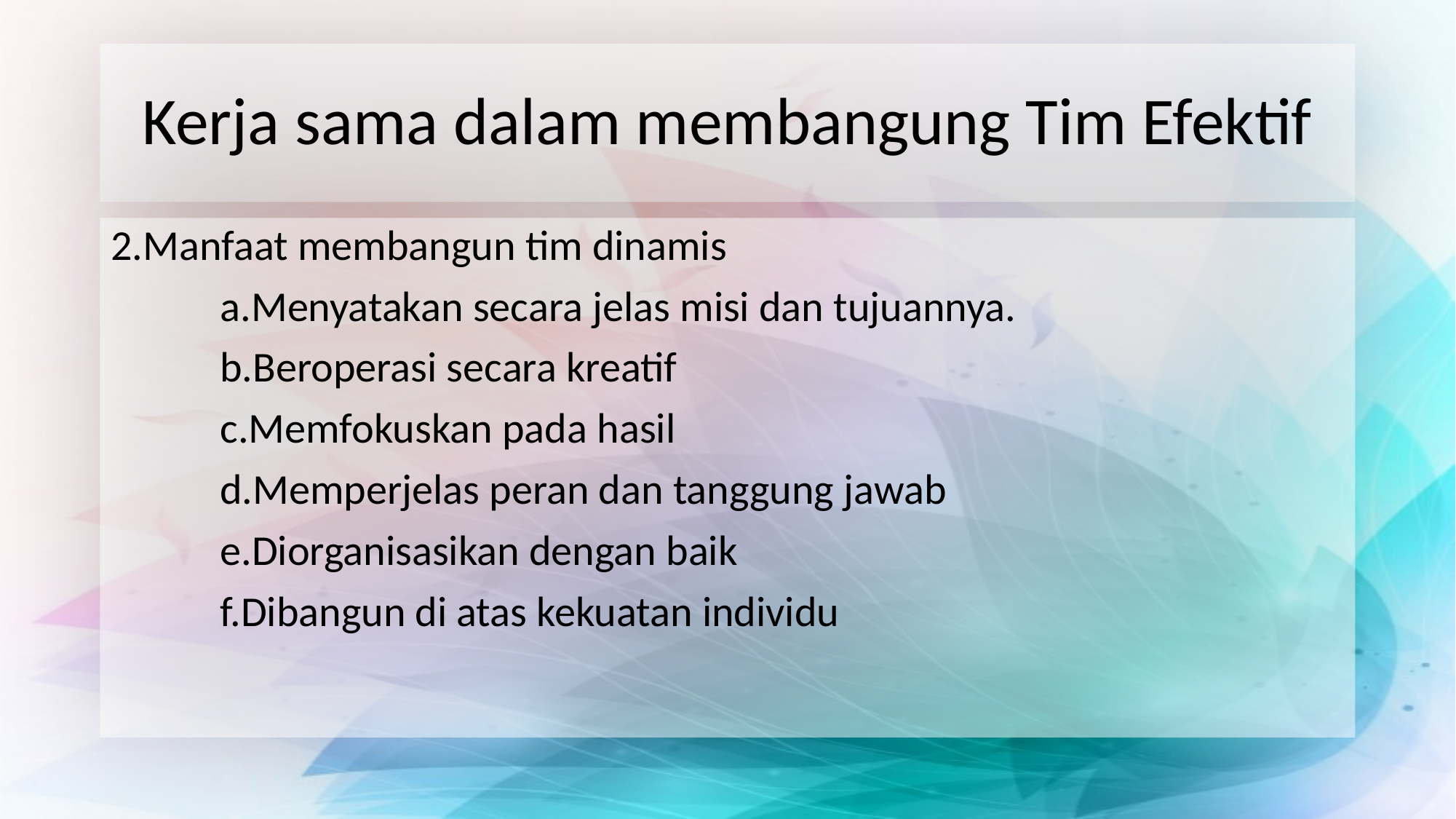

# Kerja sama dalam membangung Tim Efektif
2.Manfaat membangun tim dinamis
	a.Menyatakan secara jelas misi dan tujuannya.
	b.Beroperasi secara kreatif
	c.Memfokuskan pada hasil
	d.Memperjelas peran dan tanggung jawab
	e.Diorganisasikan dengan baik
	f.Dibangun di atas kekuatan individu